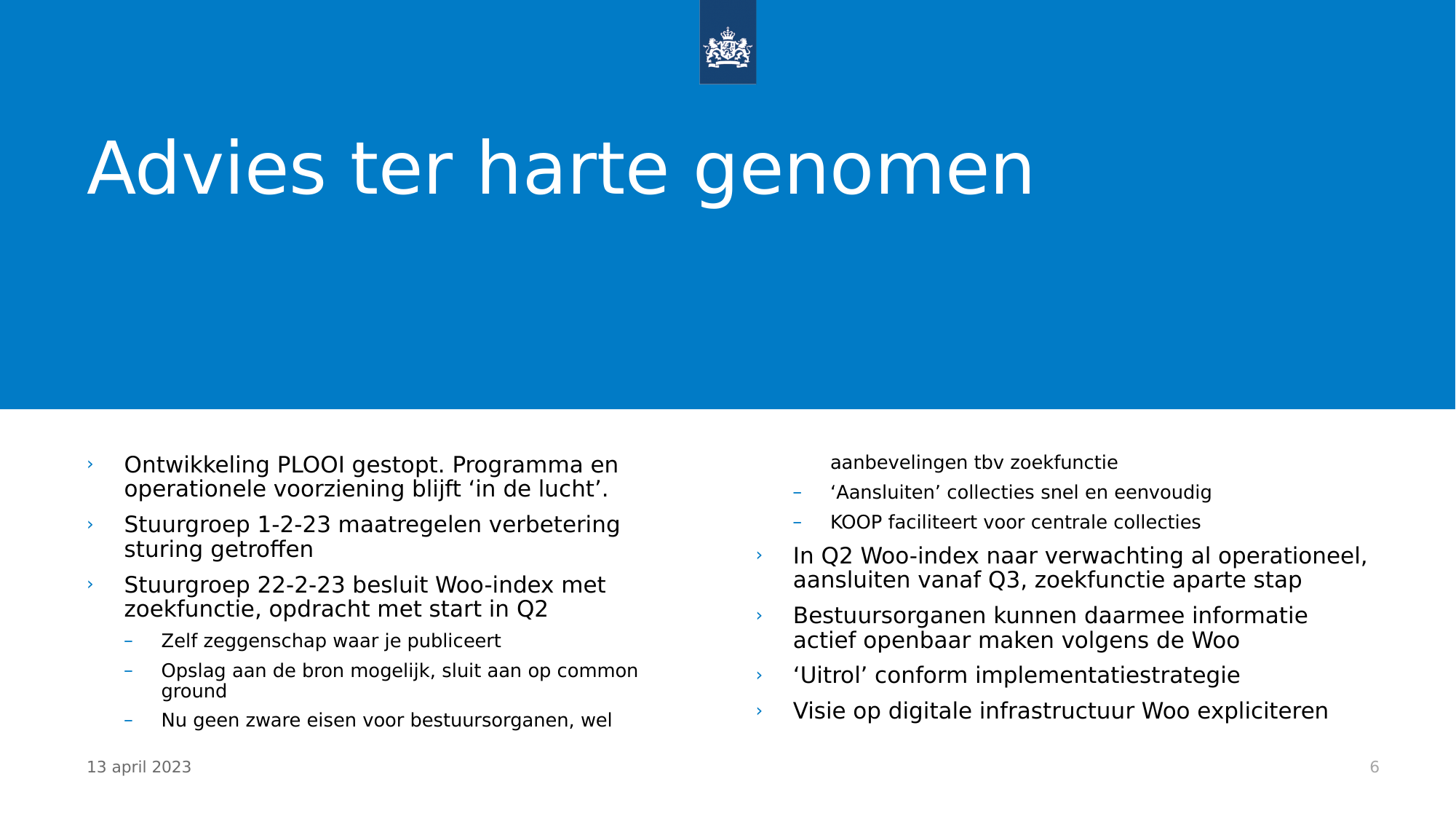

# Advies ter harte genomen
Ontwikkeling PLOOI gestopt. Programma en operationele voorziening blijft ‘in de lucht’.
Stuurgroep 1-2-23 maatregelen verbetering sturing getroffen
Stuurgroep 22-2-23 besluit Woo-index met zoekfunctie, opdracht met start in Q2
Zelf zeggenschap waar je publiceert
Opslag aan de bron mogelijk, sluit aan op common ground
Nu geen zware eisen voor bestuursorganen, wel aanbevelingen tbv zoekfunctie
‘Aansluiten’ collecties snel en eenvoudig
KOOP faciliteert voor centrale collecties
In Q2 Woo-index naar verwachting al operationeel, aansluiten vanaf Q3, zoekfunctie aparte stap
Bestuursorganen kunnen daarmee informatie actief openbaar maken volgens de Woo
‘Uitrol’ conform implementatiestrategie
Visie op digitale infrastructuur Woo expliciteren
13 april 2023
6